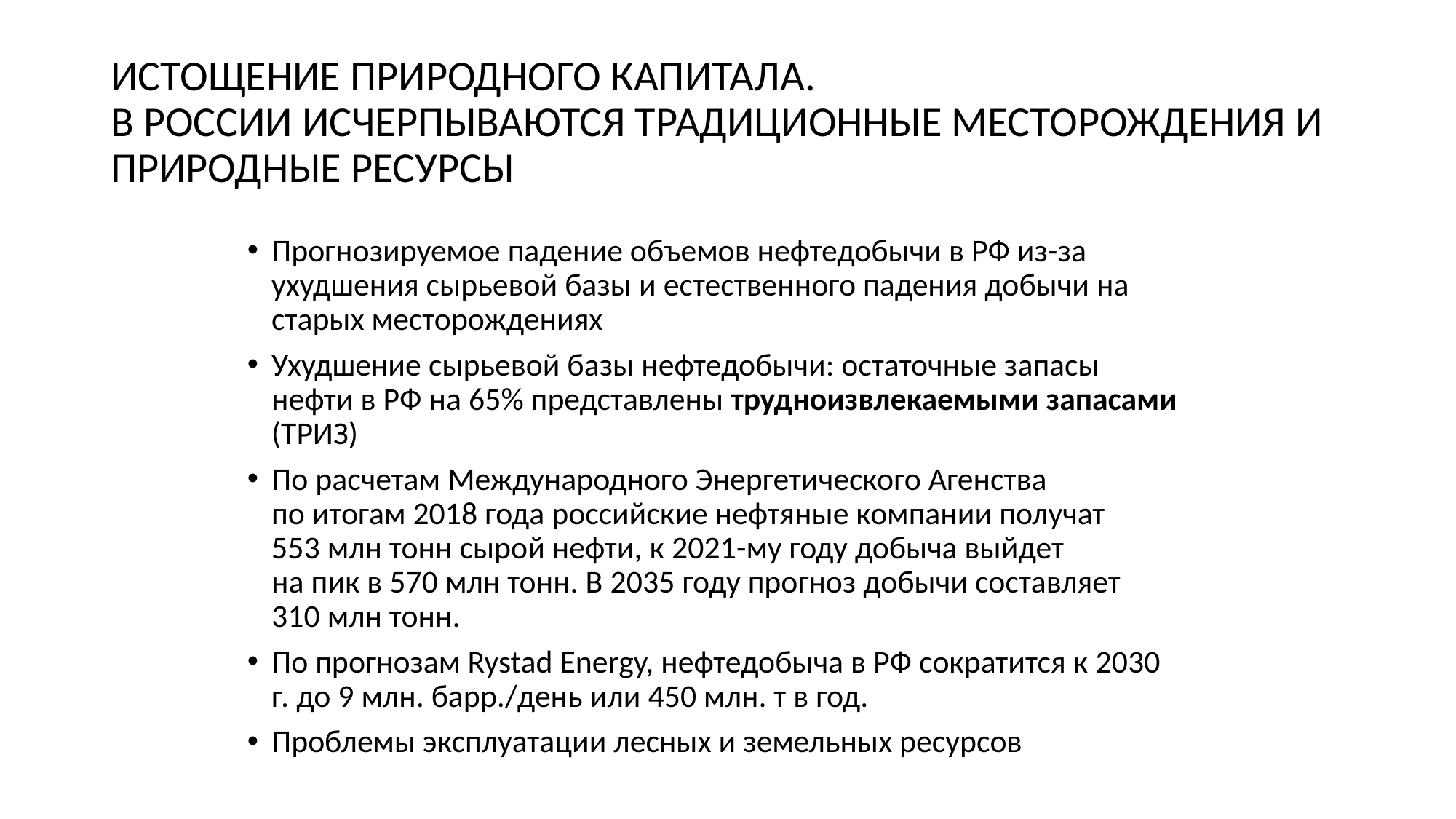

# ИСТОЩЕНИЕ ПРИРОДНОГО КАПИТАЛА. В РОССИИ ИСЧЕРПЫВАЮТСЯ ТРАДИЦИОННЫЕ МЕСТОРОЖДЕНИЯ И ПРИРОДНЫЕ РЕСУРСЫ
Прогнозируемое падение объемов нефтедобычи в РФ из-за ухудшения сырьевой базы и естественного падения добычи на старых месторождениях
Ухудшение сырьевой базы нефтедобычи: остаточные запасы нефти в РФ на 65% представлены трудноизвлекаемыми запасами (ТРИЗ)
По расчетам Международного Энергетического Агенства по итогам 2018 года российские нефтяные компании получат 553 млн тонн сырой нефти, к 2021-му году добыча выйдет на пик в 570 млн тонн. В 2035 году прогноз добычи составляет 310 млн тонн.
По прогнозам Rystad Energy, нефтедобыча в РФ сократится к 2030 г. до 9 млн. барр./день или 450 млн. т в год.
Проблемы эксплуатации лесных и земельных ресурсов